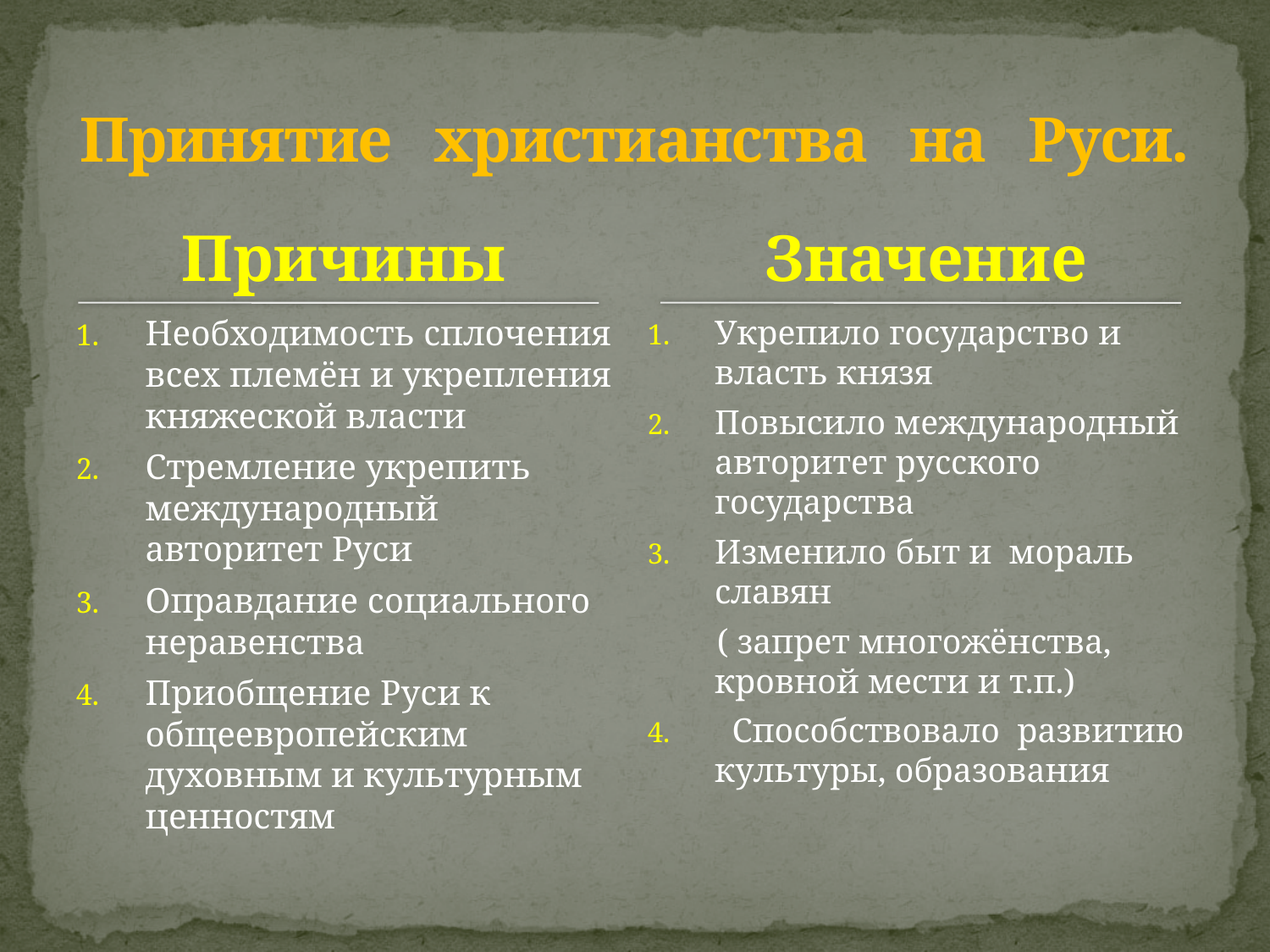

# Принятие   христианства   на   Руси.
Причины
Значение
Необходимость сплочения всех племён и укрепления княжеской власти
Стремление укрепить международный авторитет Руси
Оправдание социального неравенства
Приобщение Руси к общеевропейским духовным и культурным ценностям

Укрепило государство и власть князя
Повысило международный авторитет русского государства
Изменило быт и  мораль  славян
        ( запрет многожёнства, кровной мести и т.п.)
  Способствовало  развитию культуры, образования